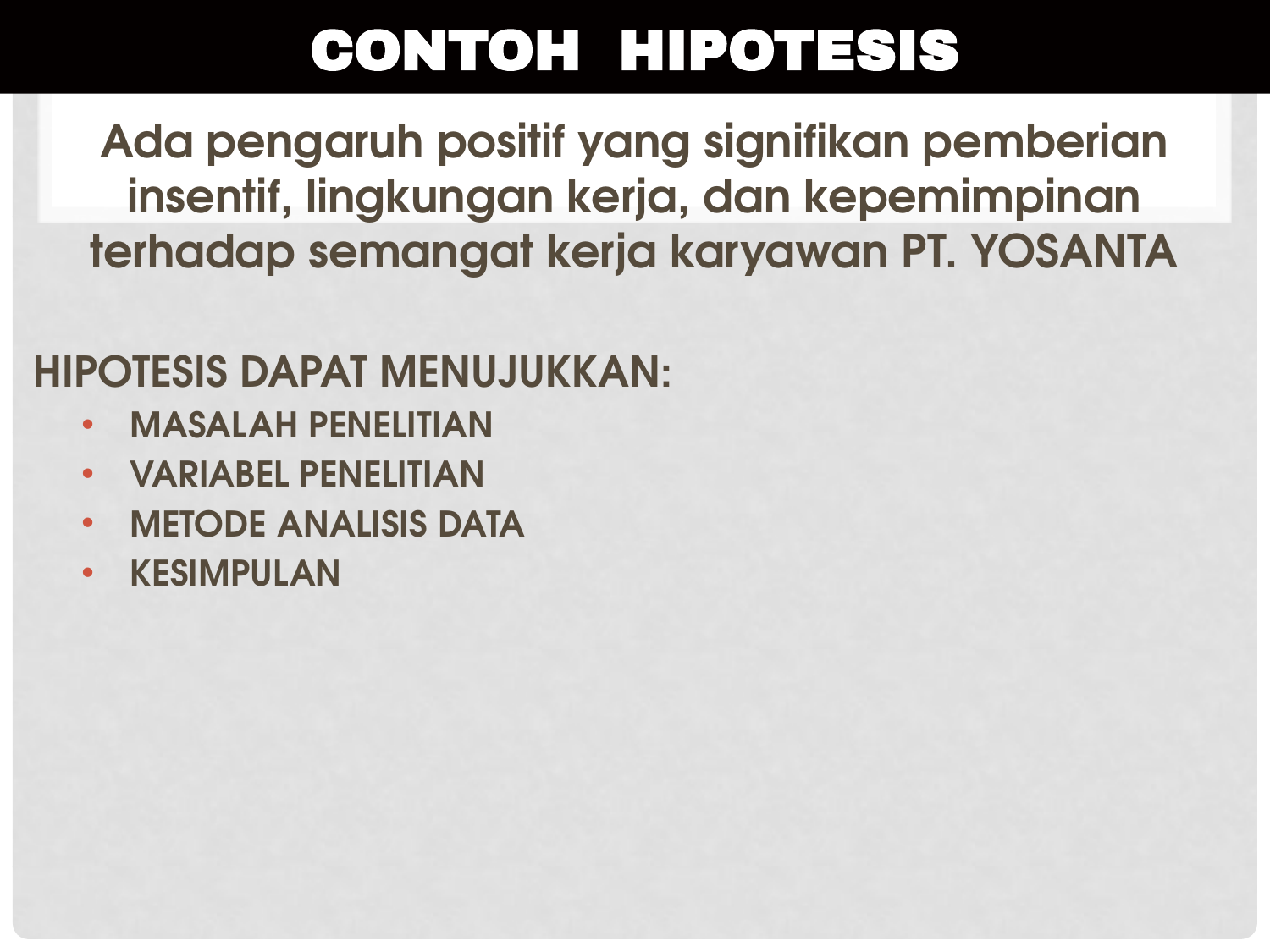

# CONTOH  HIPOTESIS
Ada pengaruh positif yang signifikan pemberian insentif, lingkungan kerja, dan kepemimpinan terhadap semangat kerja karyawan PT. YOSANTA

HIPOTESIS DAPAT MENUJUKKAN:
MASALAH PENELITIAN
VARIABEL PENELITIAN
METODE ANALISIS DATA
KESIMPULAN